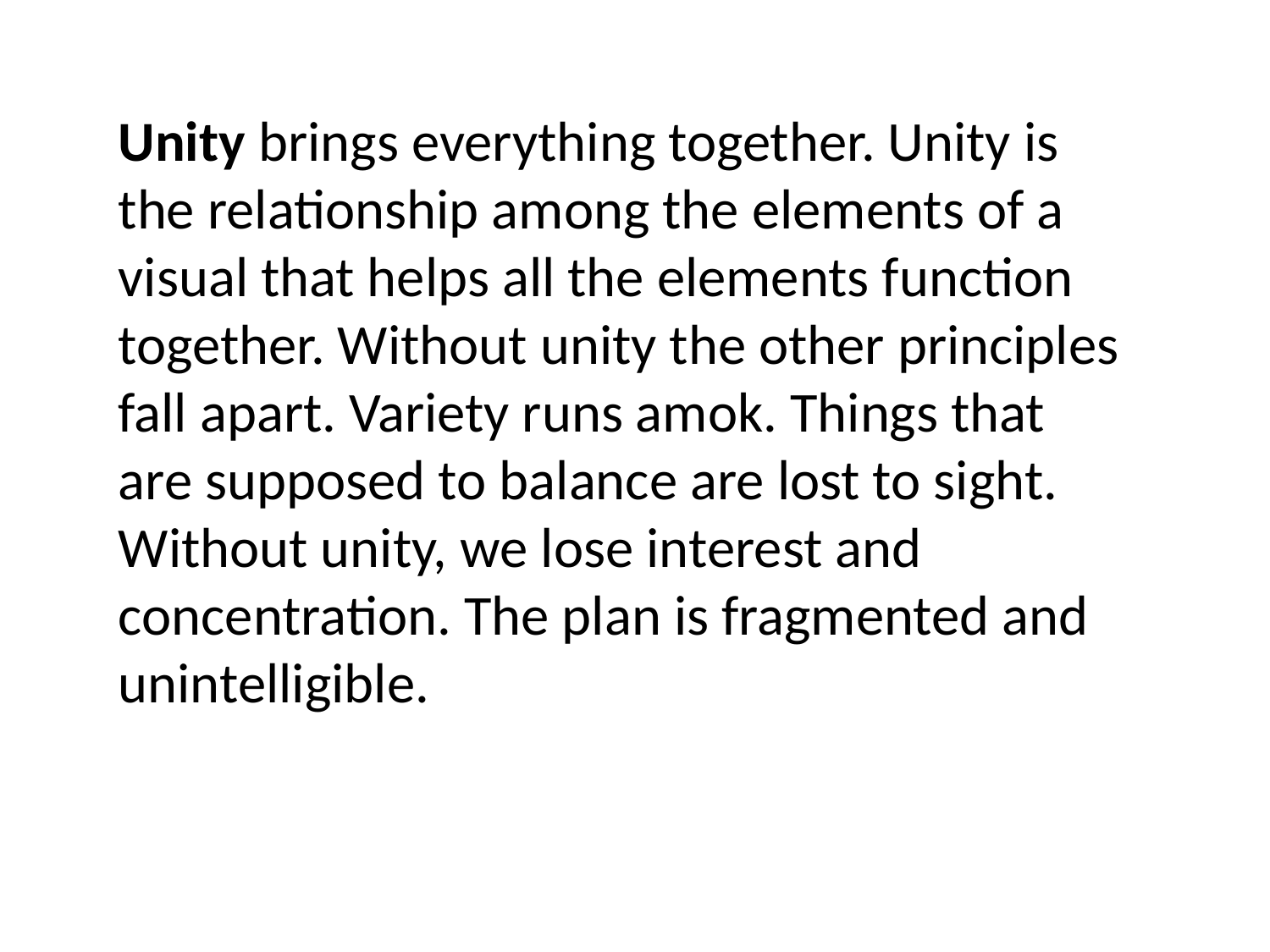

Unity brings everything together. Unity is the relationship among the elements of a visual that helps all the elements function together. Without unity the other principles fall apart. Variety runs amok. Things that are supposed to balance are lost to sight. Without unity, we lose interest and concentration. The plan is fragmented and unintelligible.